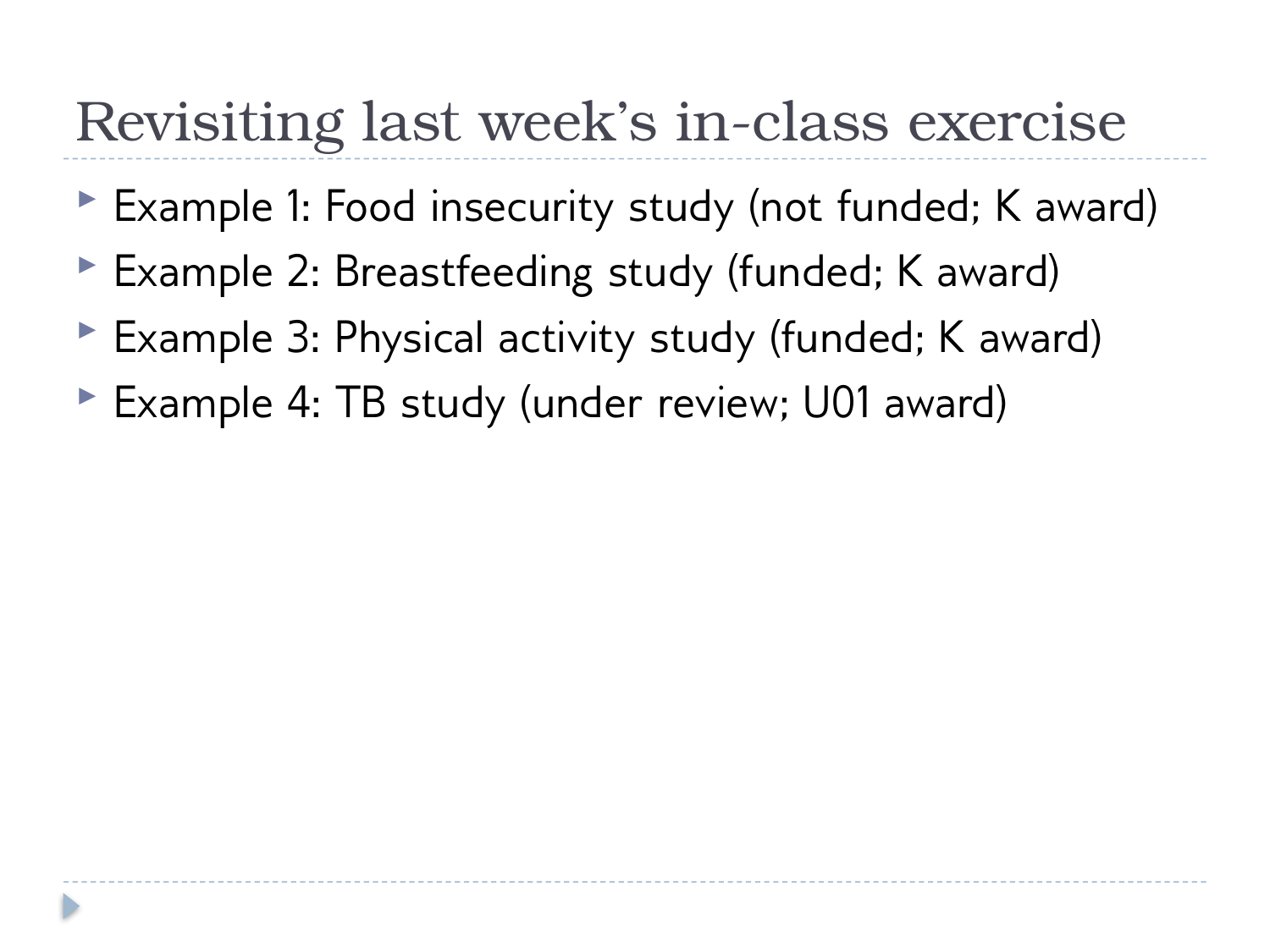

# Revisiting last week’s in-class exercise
Example 1: Food insecurity study (not funded; K award)
Example 2: Breastfeeding study (funded; K award)
Example 3: Physical activity study (funded; K award)
Example 4: TB study (under review; U01 award)